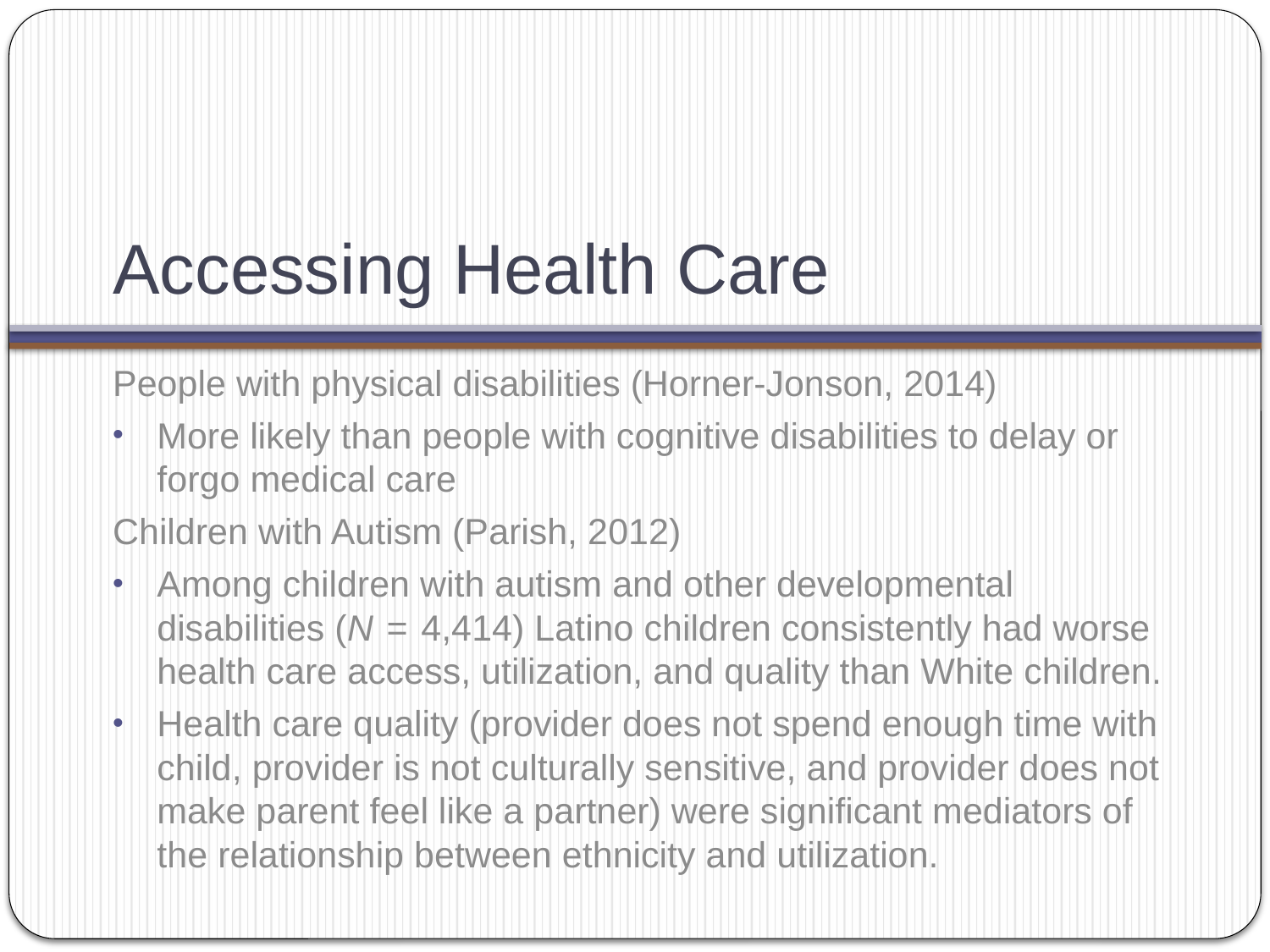

# Accessing Health Care
People with physical disabilities (Horner-Jonson, 2014)
More likely than people with cognitive disabilities to delay or forgo medical care
Children with Autism (Parish, 2012)
Among children with autism and other developmental disabilities (N  =  4,414) Latino children consistently had worse health care access, utilization, and quality than White children.
Health care quality (provider does not spend enough time with child, provider is not culturally sensitive, and provider does not make parent feel like a partner) were significant mediators of the relationship between ethnicity and utilization.